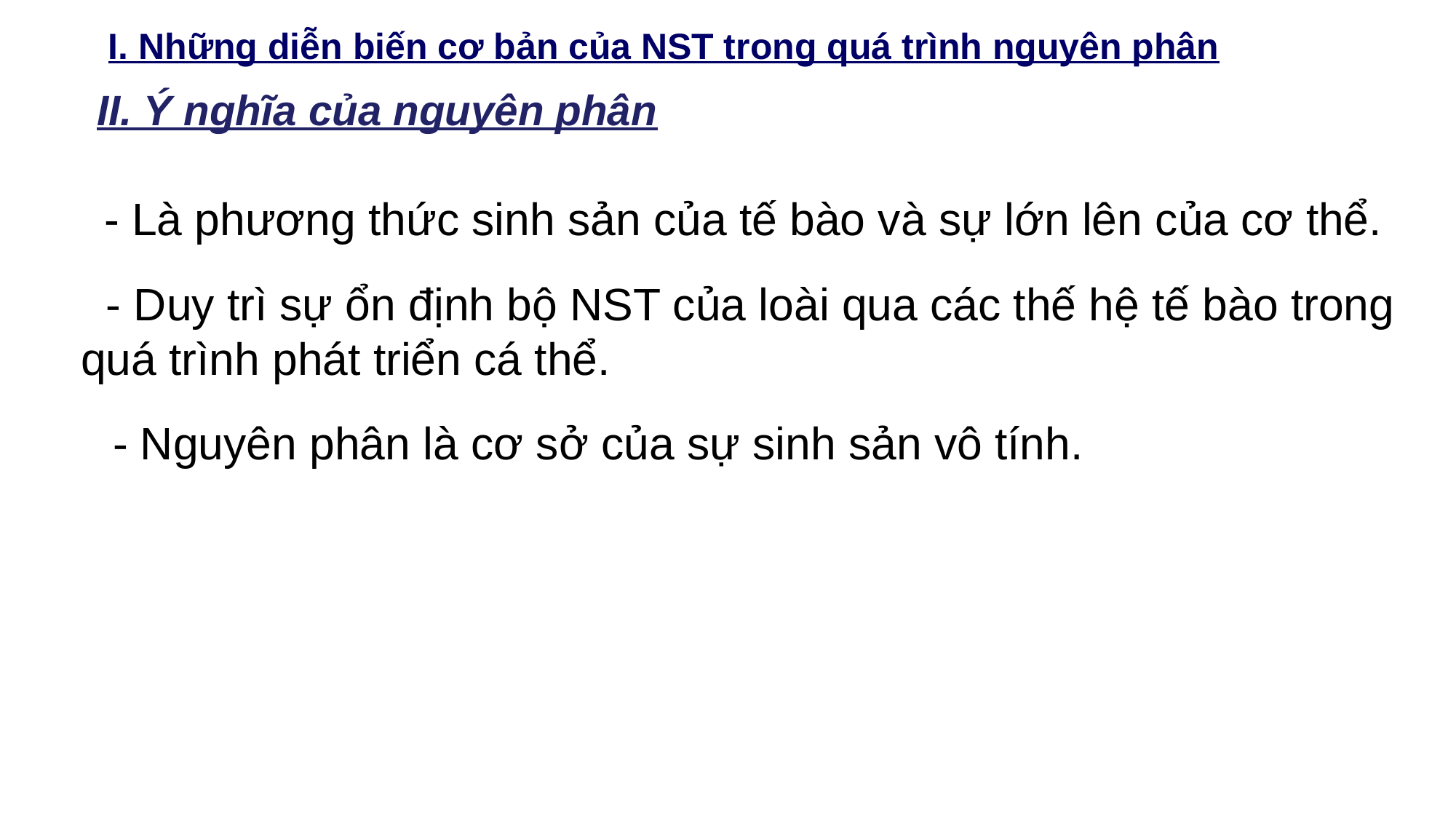

I. Những diễn biến cơ bản của NST trong quá trình nguyên phân
 II. Ý nghĩa của nguyên phân
 - Là phương thức sinh sản của tế bào và sự lớn lên của cơ thể.
  - Duy trì sự ổn định bộ NST của loài qua các thế hệ tế bào trong quá trình phát triển cá thể.

- Nguyên phân là cơ sở của sự sinh sản vô tính.